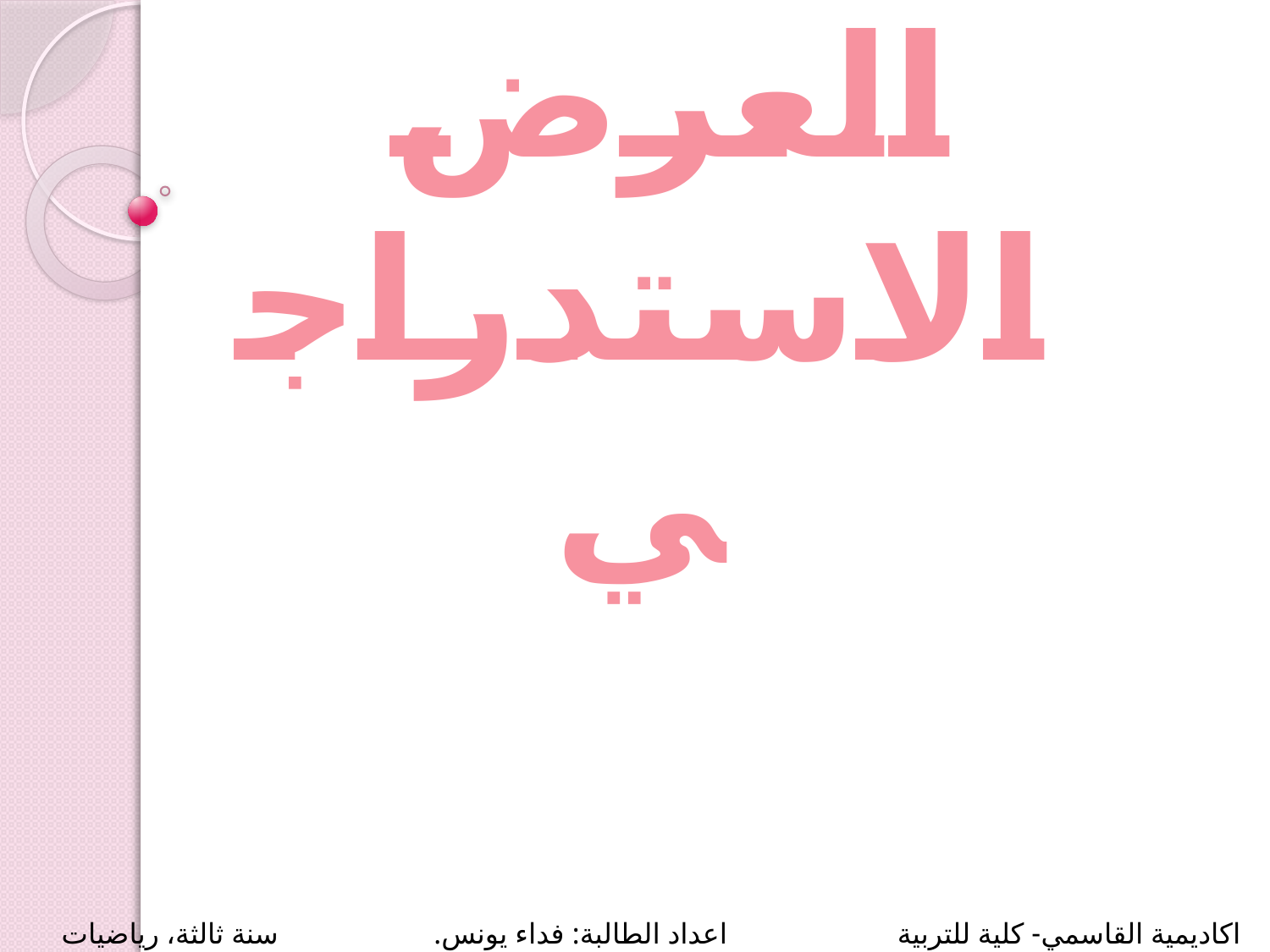

# العرض  الاستدراجي
  اكاديمية القاسمي- كلية للتربية                       اعداد الطالبة: فداء يونس.                     سنة ثالثة، رياضيات حاسوب، مسار اعدادي